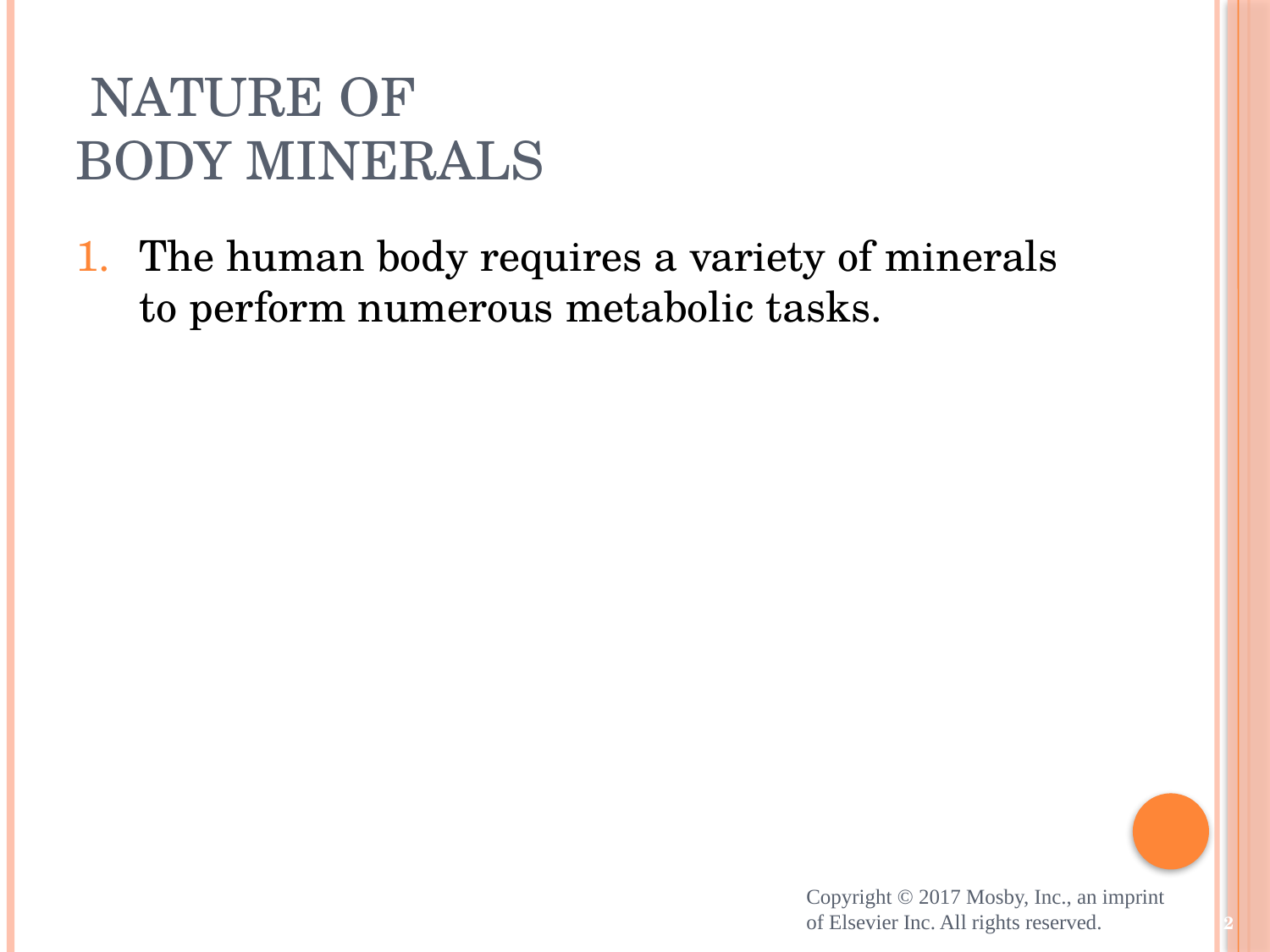

# Nature of Body Minerals
The human body requires a variety of minerals to perform numerous metabolic tasks.

Copyright © 2017 Mosby, Inc., an imprint of Elsevier Inc. All rights reserved.
2